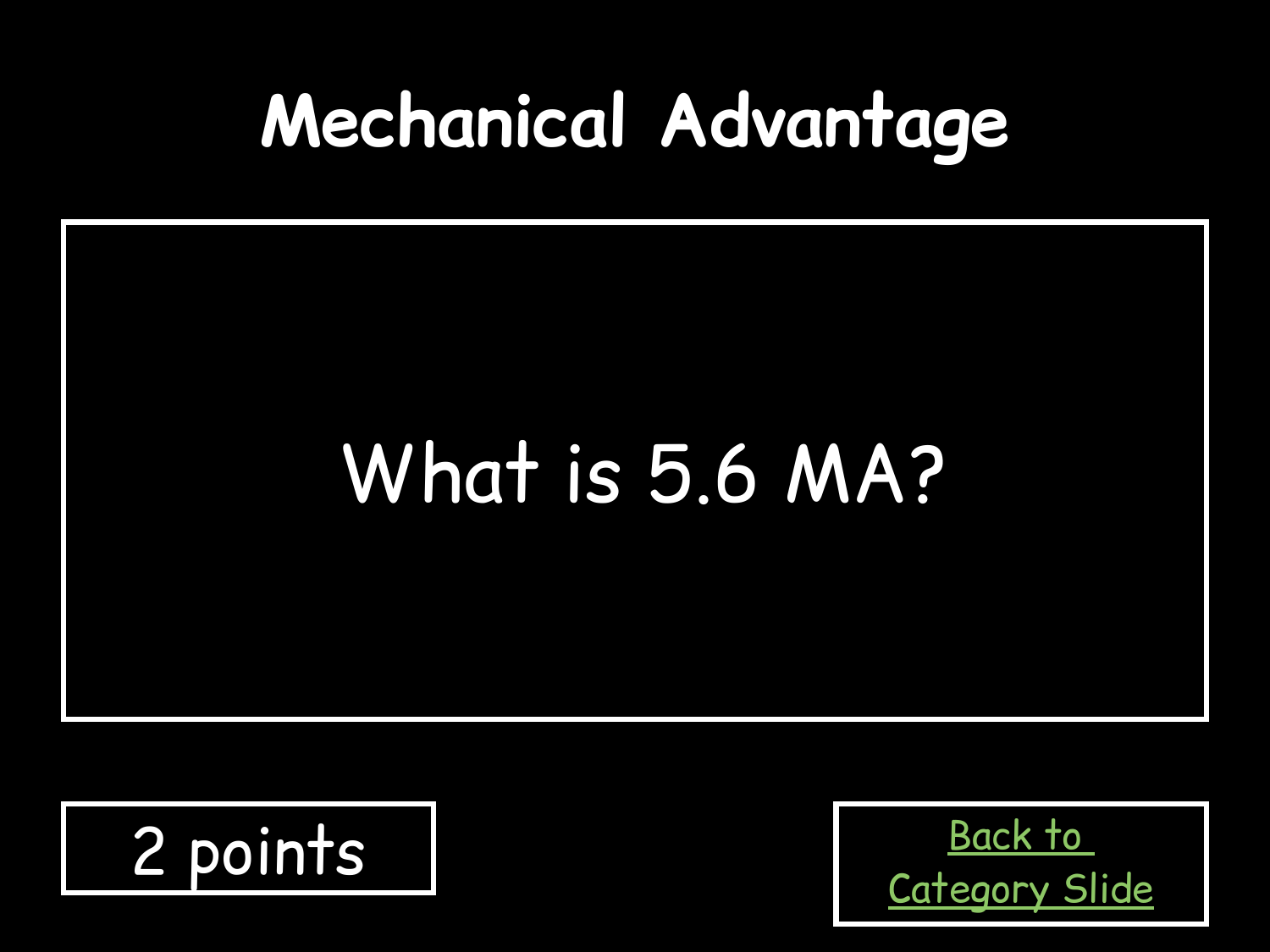

# Mechanical Advantage
What is 5.6 MA?
2 points
Back to
Category Slide